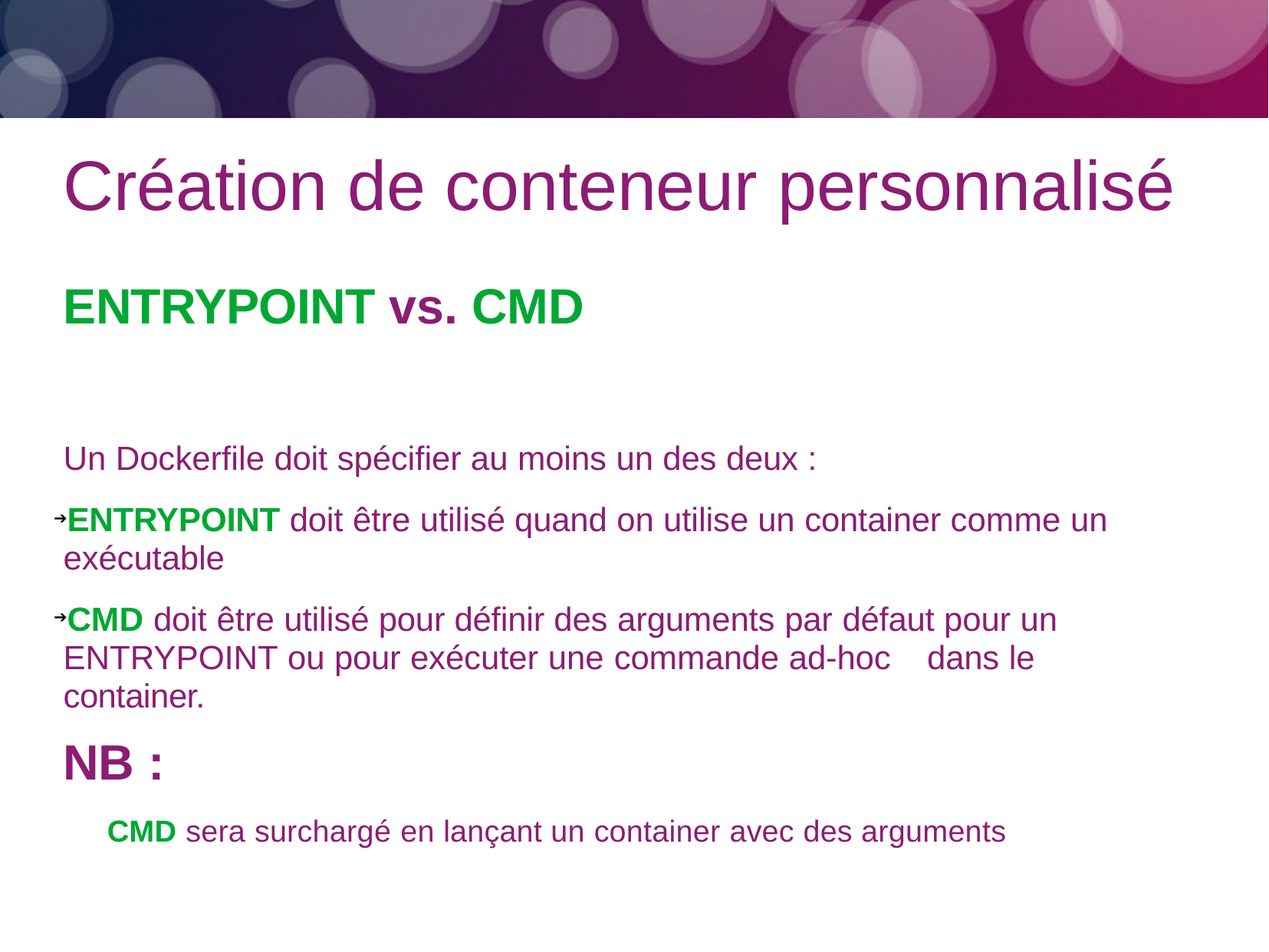

# Création de conteneur personnalisé
ENTRYPOINT vs. CMD

Un Dockerfile doit spécifier au moins un des deux :
ENTRYPOINT doit être utilisé quand on utilise un container comme un  exécutable
CMD doit être utilisé pour définir des arguments par défaut pour un  ENTRYPOINT ou pour exécuter une commande ad-hoc	dans le container.
NB :
CMD sera surchargé en lançant un container avec des arguments